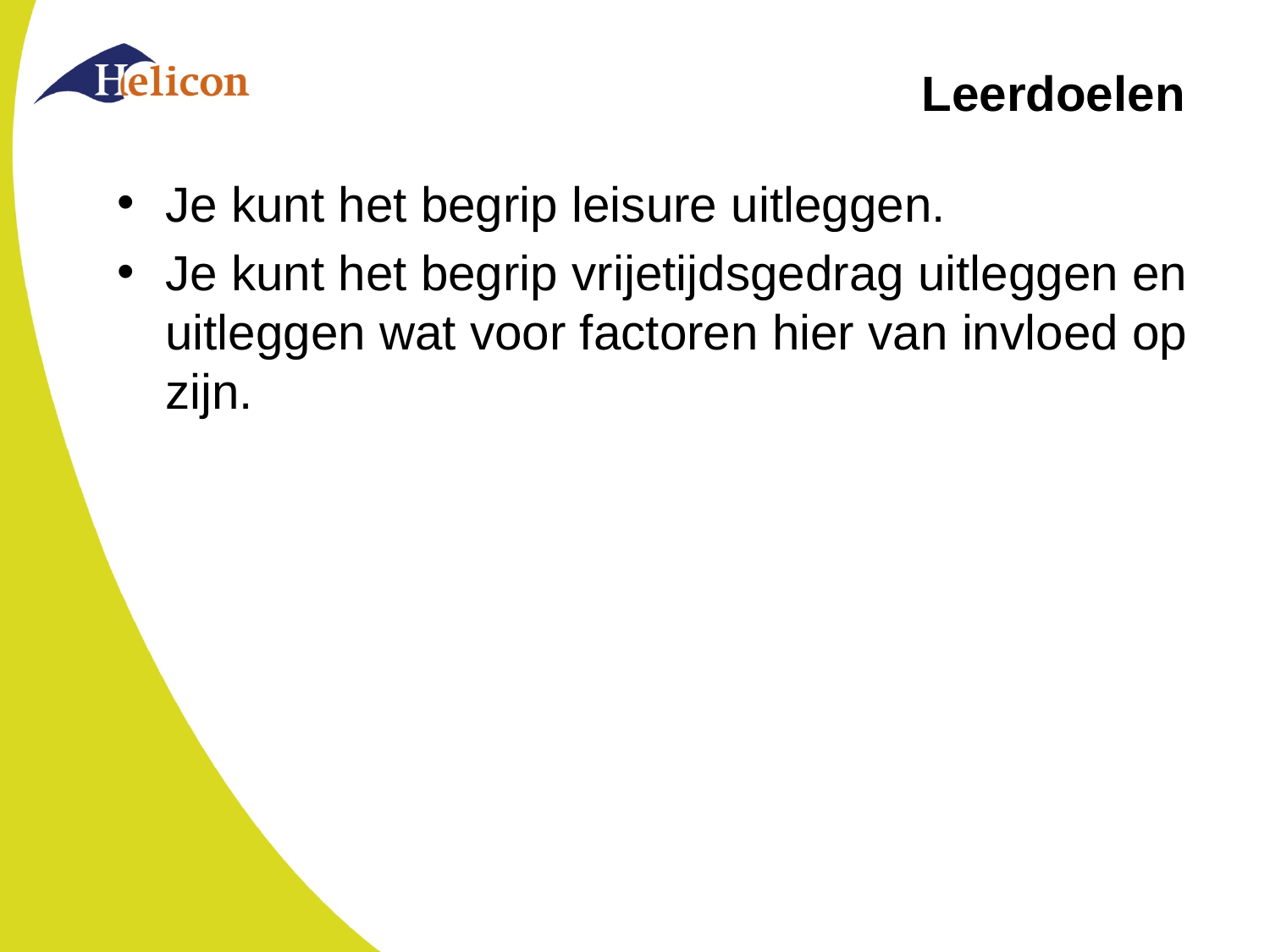

# Leerdoelen
Je kunt het begrip leisure uitleggen.
Je kunt het begrip vrijetijdsgedrag uitleggen en uitleggen wat voor factoren hier van invloed op zijn.